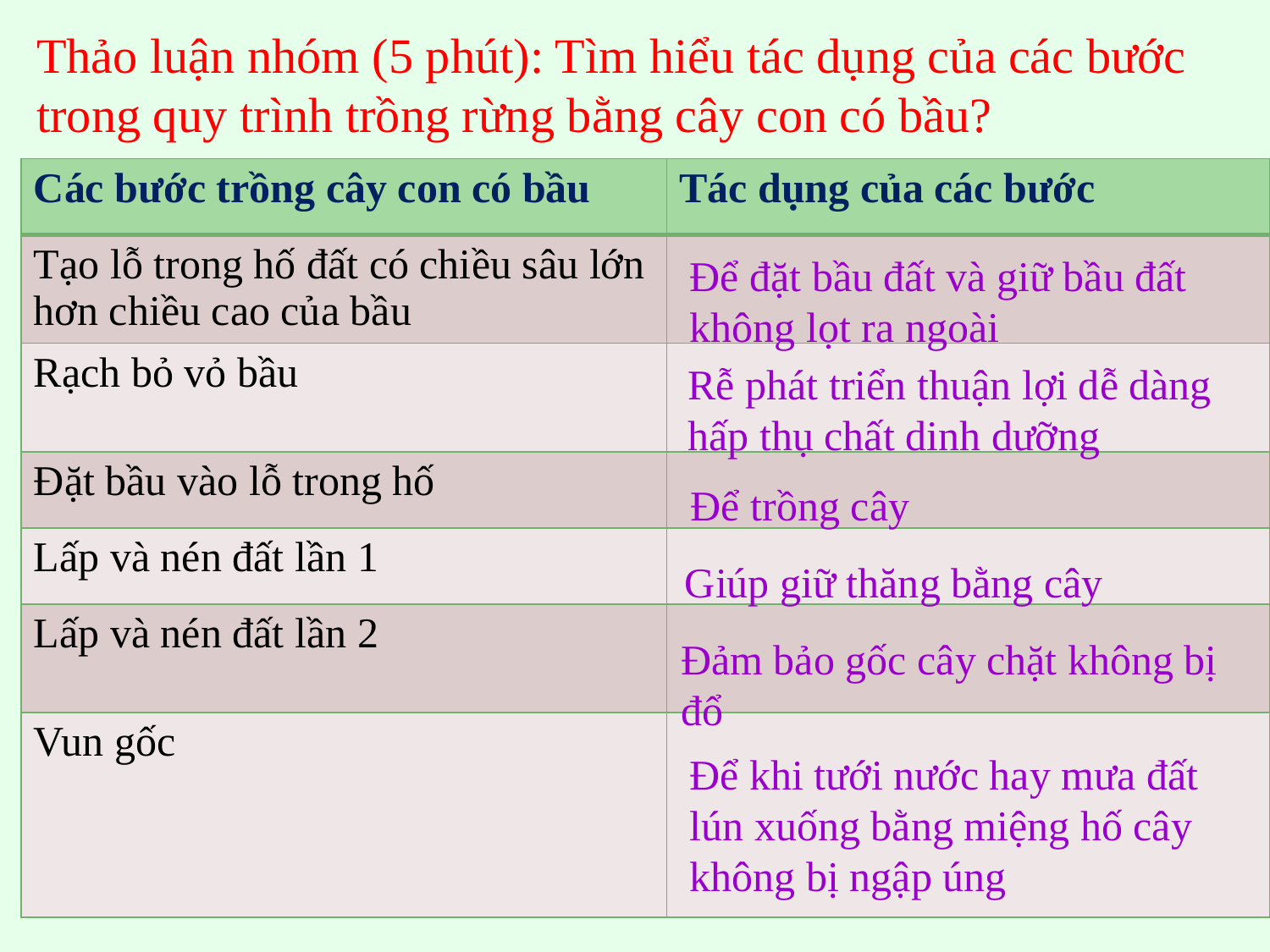

Thảo luận nhóm (5 phút): Tìm hiểu tác dụng của các bước trong quy trình trồng rừng bằng cây con có bầu?
| Các bước trồng cây con có bầu | Tác dụng của các bước |
| --- | --- |
| Tạo lỗ trong hố đất có chiều sâu lớn hơn chiều cao của bầu |  |
| Rạch bỏ vỏ bầu |  |
| Đặt bầu vào lỗ trong hố |  |
| Lấp và nén đất lần 1 |  |
| Lấp và nén đất lần 2 |  |
| Vun gốc |  |
Để đặt bầu đất và giữ bầu đất không lọt ra ngoài
Rễ phát triển thuận lợi dễ dàng hấp thụ chất dinh dưỡng

Để trồng cây
Giúp giữ thăng bằng cây
Đảm bảo gốc cây chặt không bị đổ
Để khi tưới nước hay mưa đất lún xuống bằng miệng hố cây không bị ngập úng